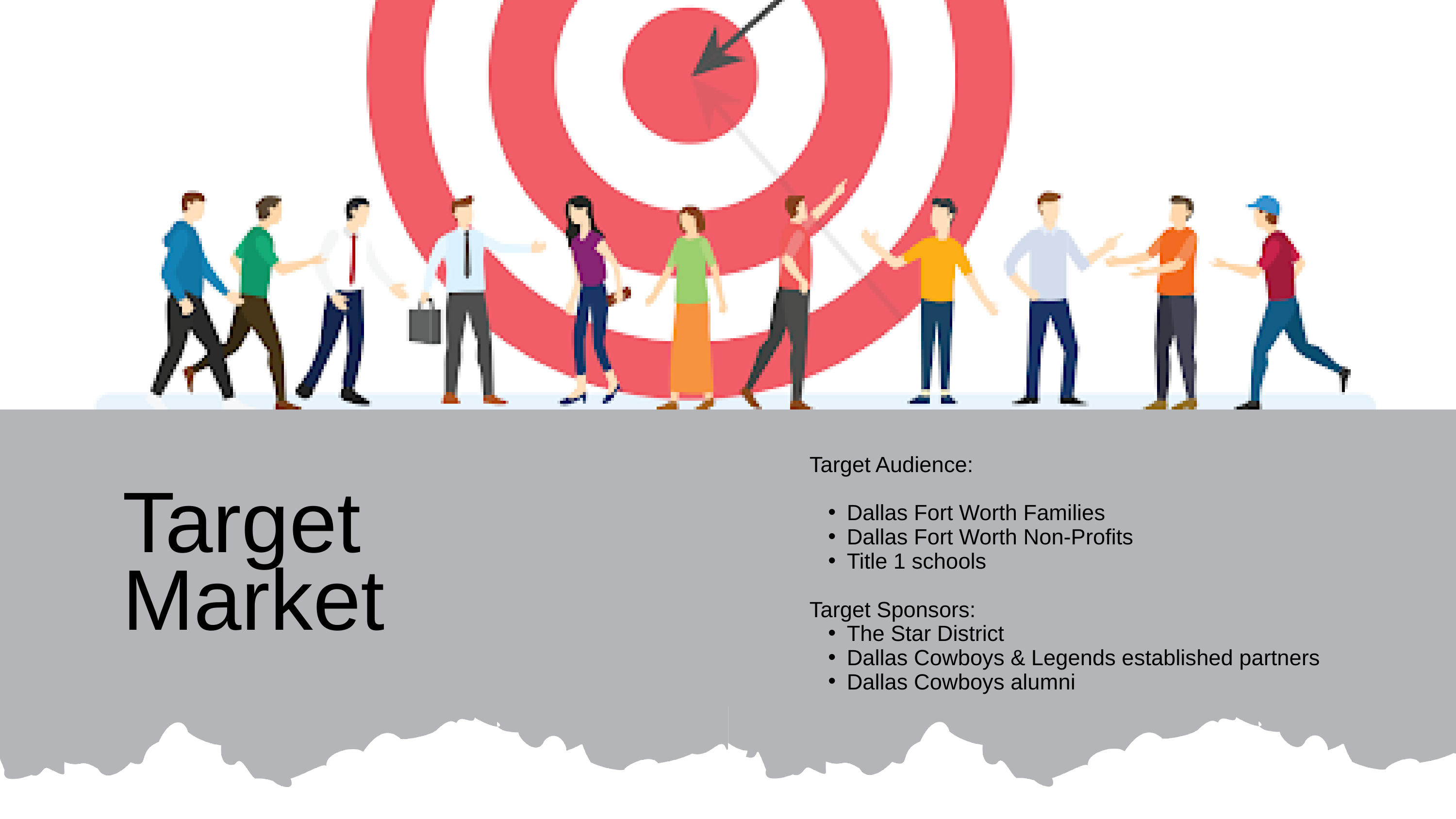

Target Audience:

Dallas Fort Worth Families
Dallas Fort Worth Non-Profits
Title 1 schools

Target Sponsors:
The Star District
Dallas Cowboys & Legends established partners
Dallas Cowboys alumni
Target Market